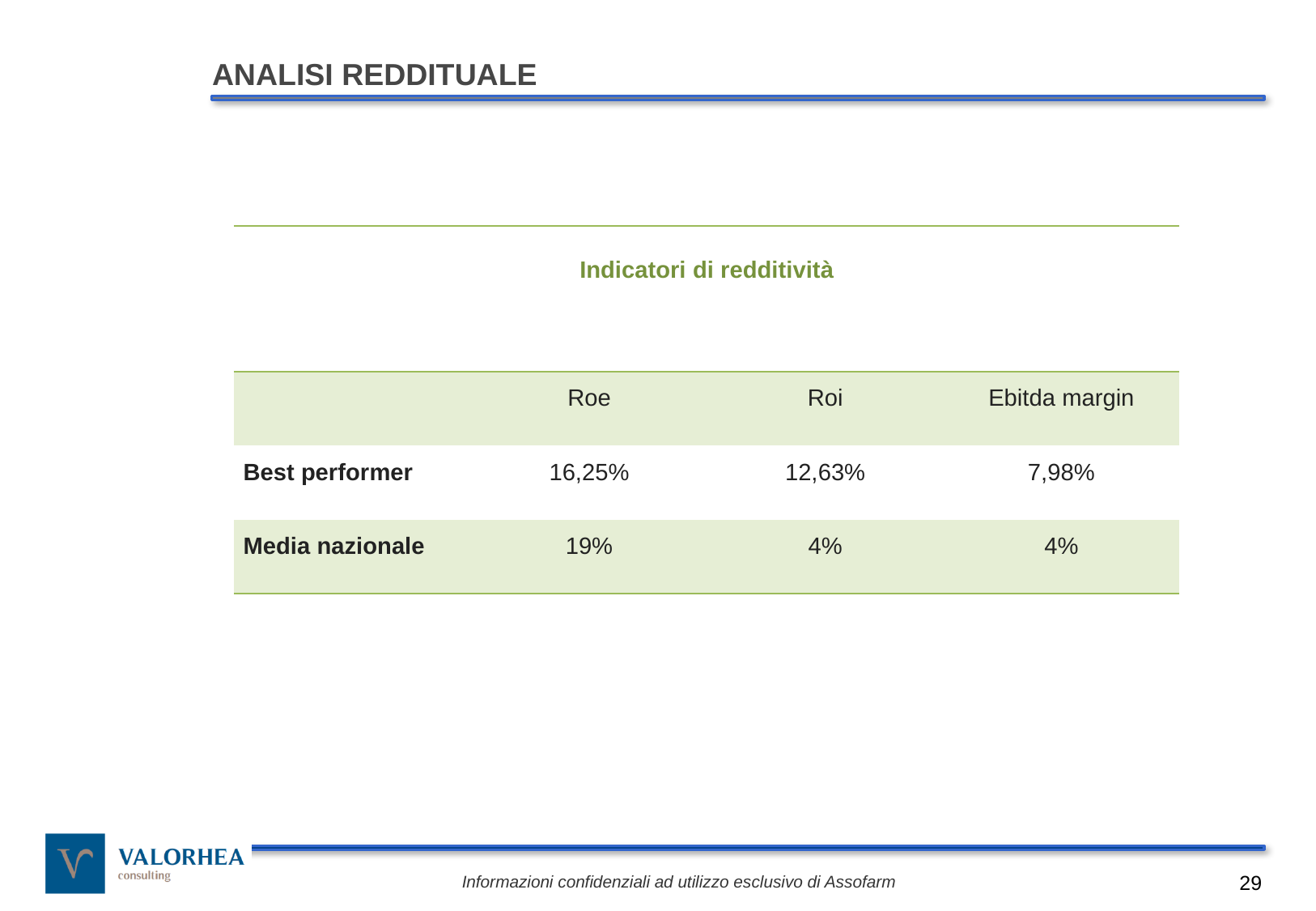

ANALISI REDDITUALE
| Indicatori di redditività |  |  |  |
| --- | --- | --- | --- |
|  | Roe | Roi | Ebitda margin |
| Best performer | 16,25% | 12,63% | 7,98% |
| Media nazionale | 19% | 4% | 4% |